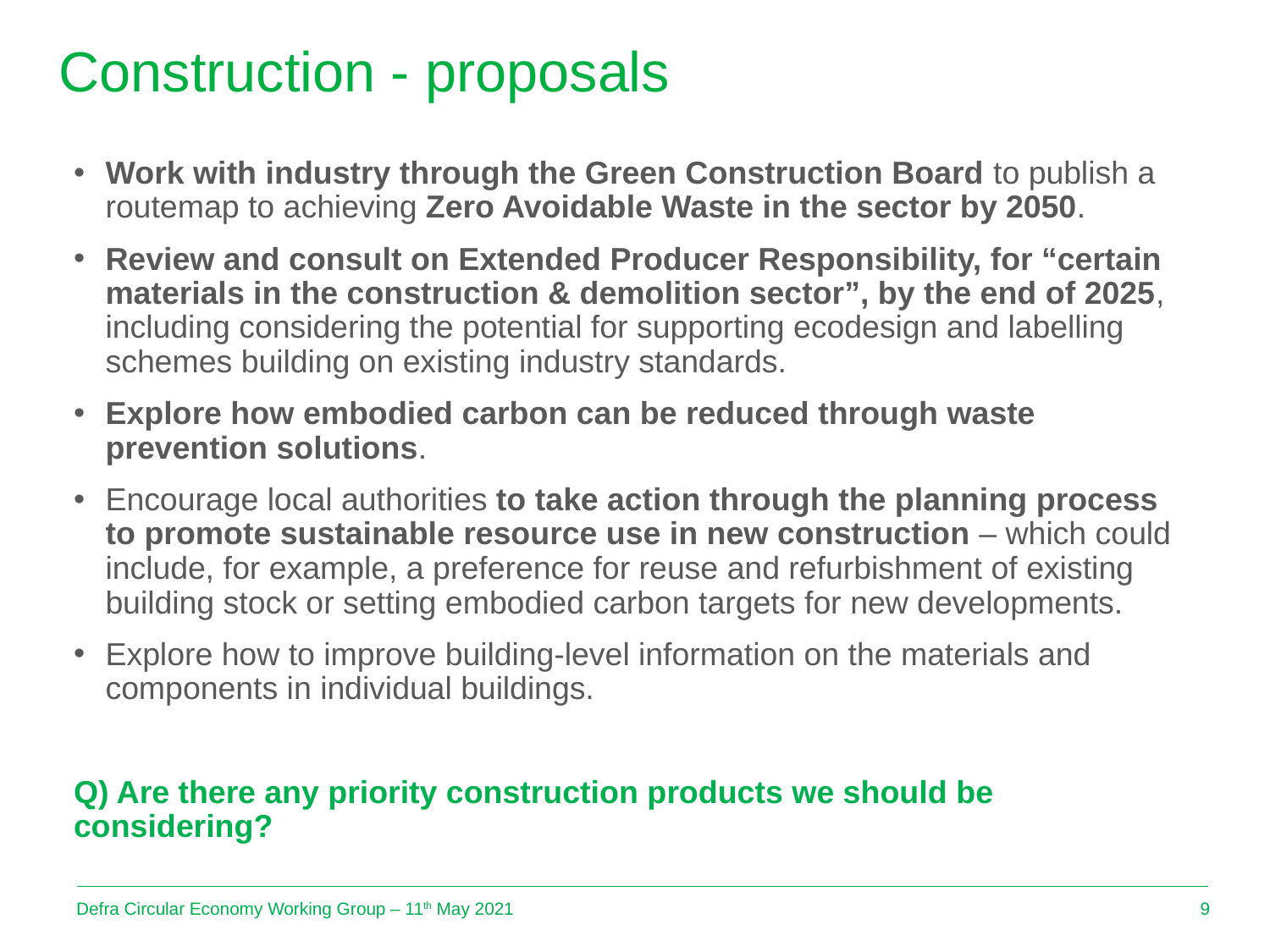

# Construction - proposals
Work with industry through the Green Construction Board to publish a routemap to achieving Zero Avoidable Waste in the sector by 2050.
Review and consult on Extended Producer Responsibility, for “certain materials in the construction & demolition sector”, by the end of 2025, including considering the potential for supporting ecodesign and labelling schemes building on existing industry standards.
Explore how embodied carbon can be reduced through waste prevention solutions.
Encourage local authorities to take action through the planning process to promote sustainable resource use in new construction – which could include, for example, a preference for reuse and refurbishment of existing building stock or setting embodied carbon targets for new developments.
Explore how to improve building-level information on the materials and components in individual buildings.

Q) Are there any priority construction products we should be considering?
Defra Circular Economy Working Group – 11th May 2021
9